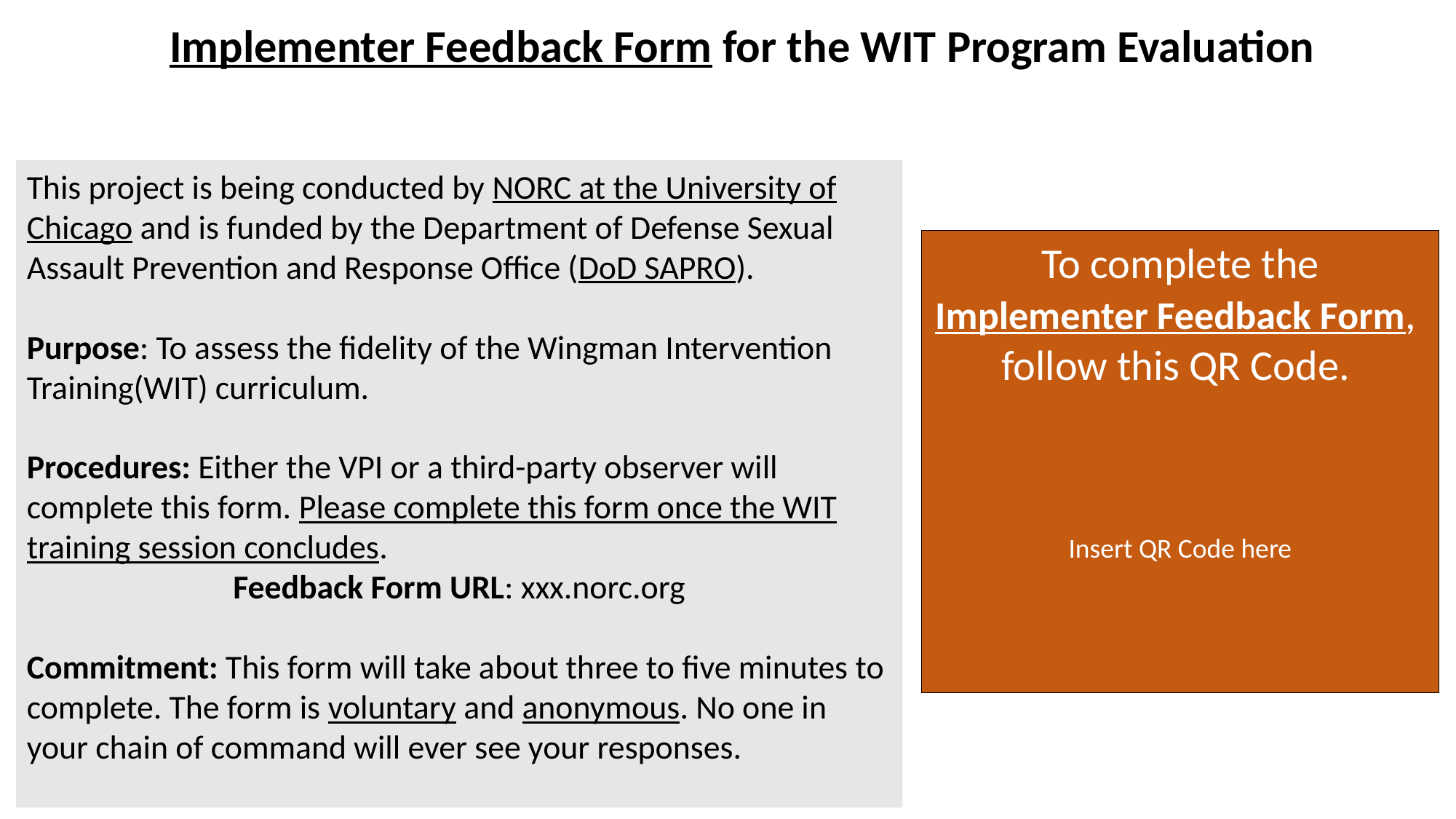

Implementer Feedback Form for the WIT Program Evaluation
This project is being conducted by NORC at the University of Chicago and is funded by the Department of Defense Sexual Assault Prevention and Response Office (DoD SAPRO).
Purpose: To assess the fidelity of the Wingman Intervention Training(WIT) curriculum.

Procedures: Either the VPI or a third-party observer will complete this form. Please complete this form once the WIT training session concludes.
Feedback Form URL: xxx.norc.org

Commitment: This form will take about three to five minutes to complete. The form is voluntary and anonymous. No one in your chain of command will ever see your responses.

To complete the
Implementer Feedback Form,
follow this QR Code.

Insert QR Code here